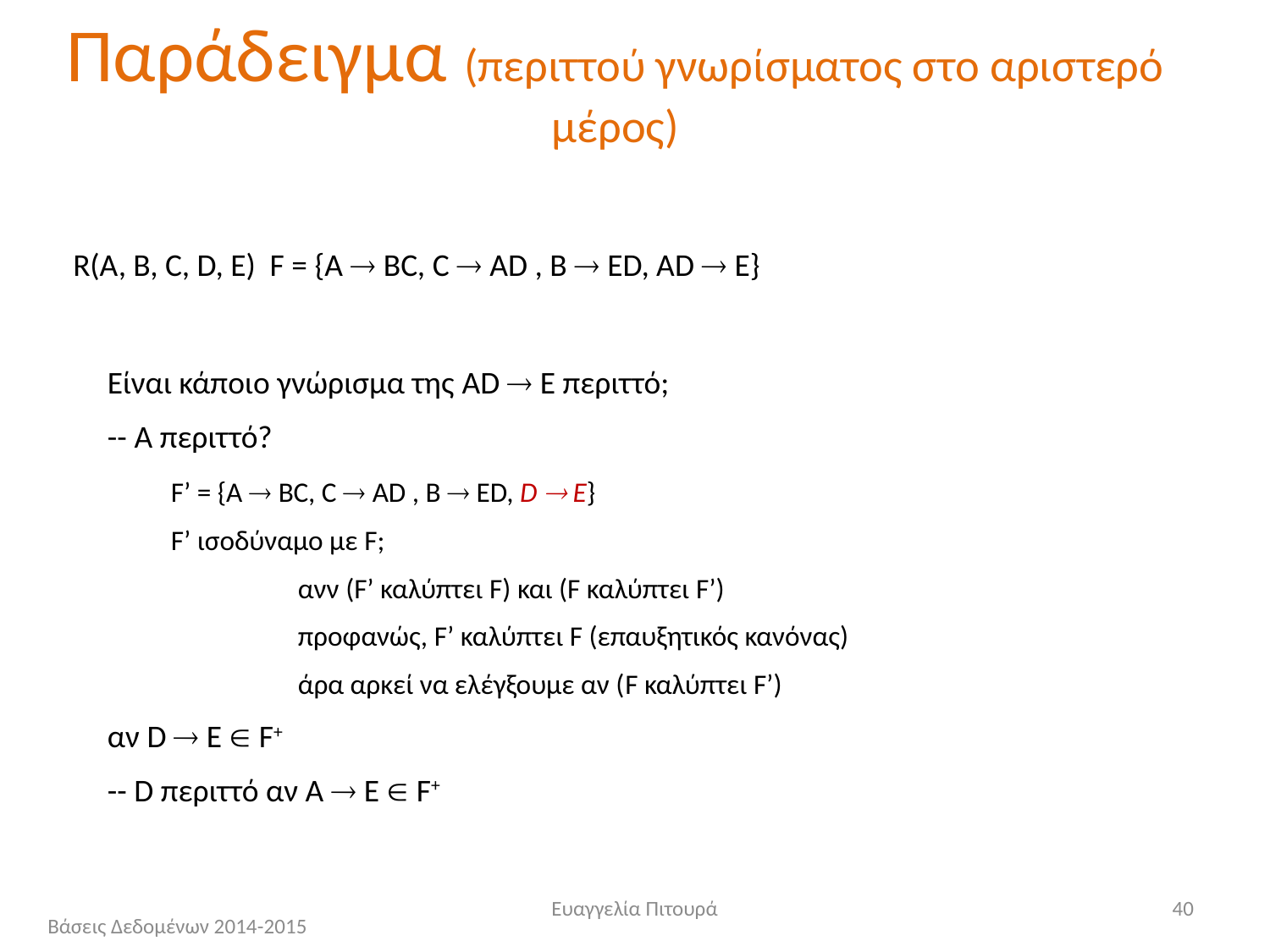

# Παράδειγμα (περιττού γνωρίσματος στο αριστερό μέρος)
R(A, B, C, D, Ε)  F = {A → ΒC, C → ΑD , Β → ΕD, AD → E}
Είναι κάποιο γνώρισμα της AD → E περιττό;
-- Α περιττό?
	F’ = {A → ΒC, C → ΑD , Β → ΕD, D → E}
	F’ ισοδύναμο με F;
		ανν (F’ καλύπτει F) και (F καλύπτει F’)
		προφανώς, F’ καλύπτει F (επαυξητικός κανόνας)
		άρα αρκεί να ελέγξουμε αν (F καλύπτει F’)
αν D → Ε ∈ F+
-- D περιττό αν A → Ε ∈ F+
Ευαγγελία Πιτουρά
40
Βάσεις Δεδομένων 2014-2015